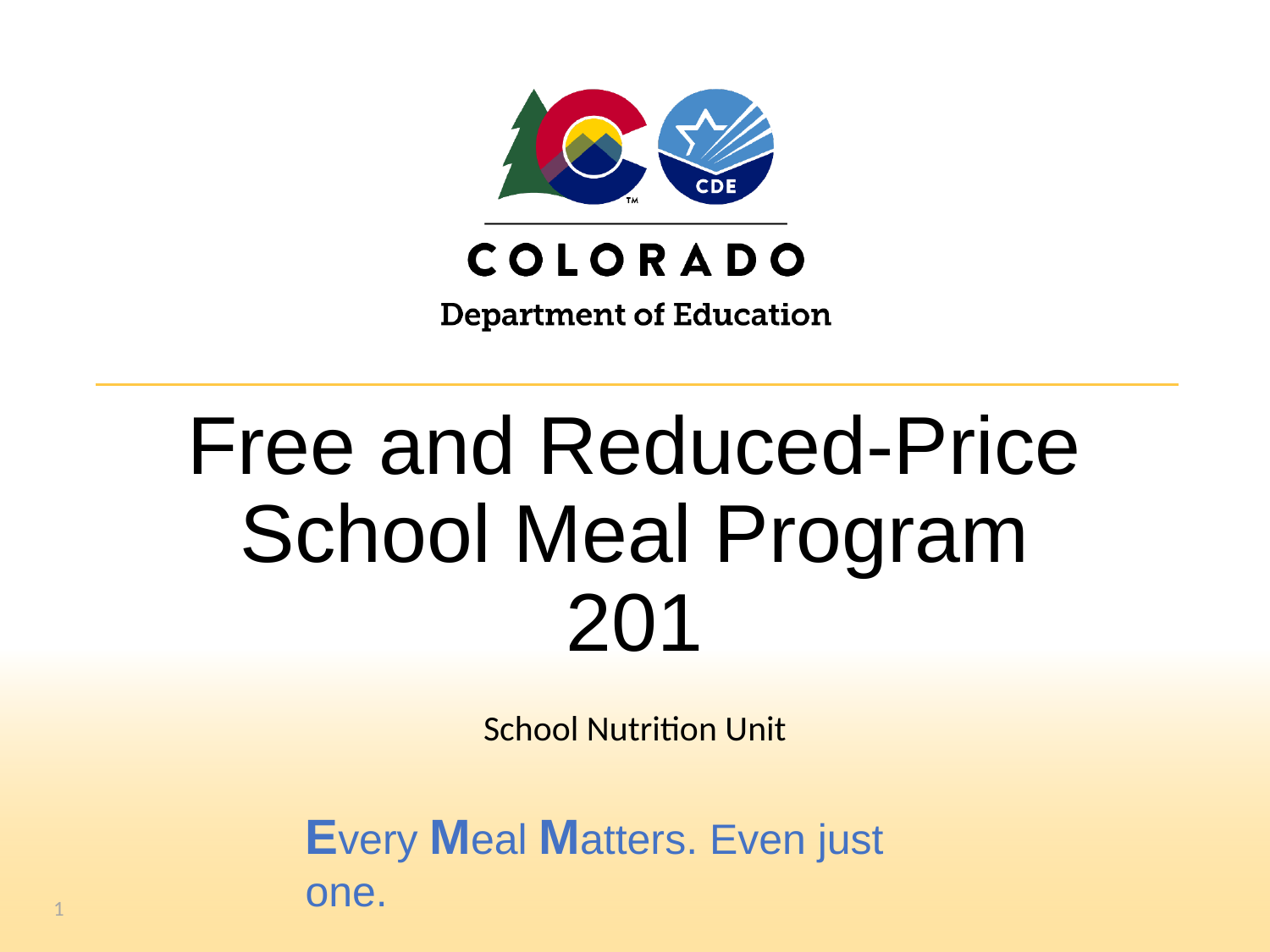

# Free and Reduced-Price School Meal Program 201
School Nutrition Unit
Every Meal Matters. Even just one.
1